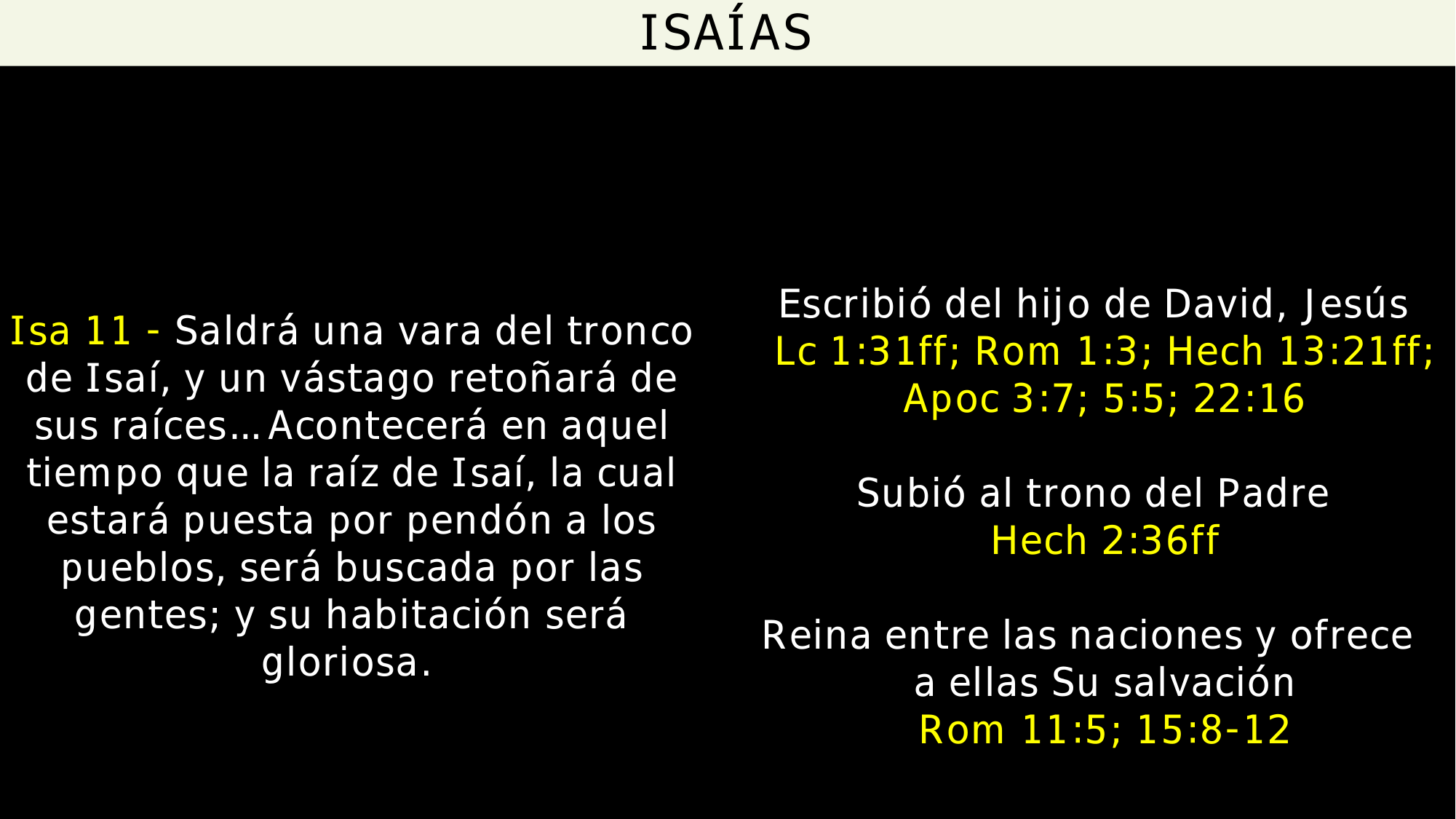

ISAÍAS
Escribió del hijo de David, Jesús
  Lc 1:31ff; Rom 1:3; Hech 13:21ff;
  Apoc 3:7; 5:5; 22:16

Subió al trono del Padre
  Hech 2:36ff

Reina entre las naciones y ofrece
  a ellas Su salvación
  Rom 11:5; 15:8-12
Isa 11 - Saldrá una vara del tronco de Isaí, y un vástago retoñará de sus raíces…Acontecerá en aquel tiempo que la raíz de Isaí, la cual estará puesta por pendón a los pueblos, será buscada por las gentes; y su habitación será gloriosa.